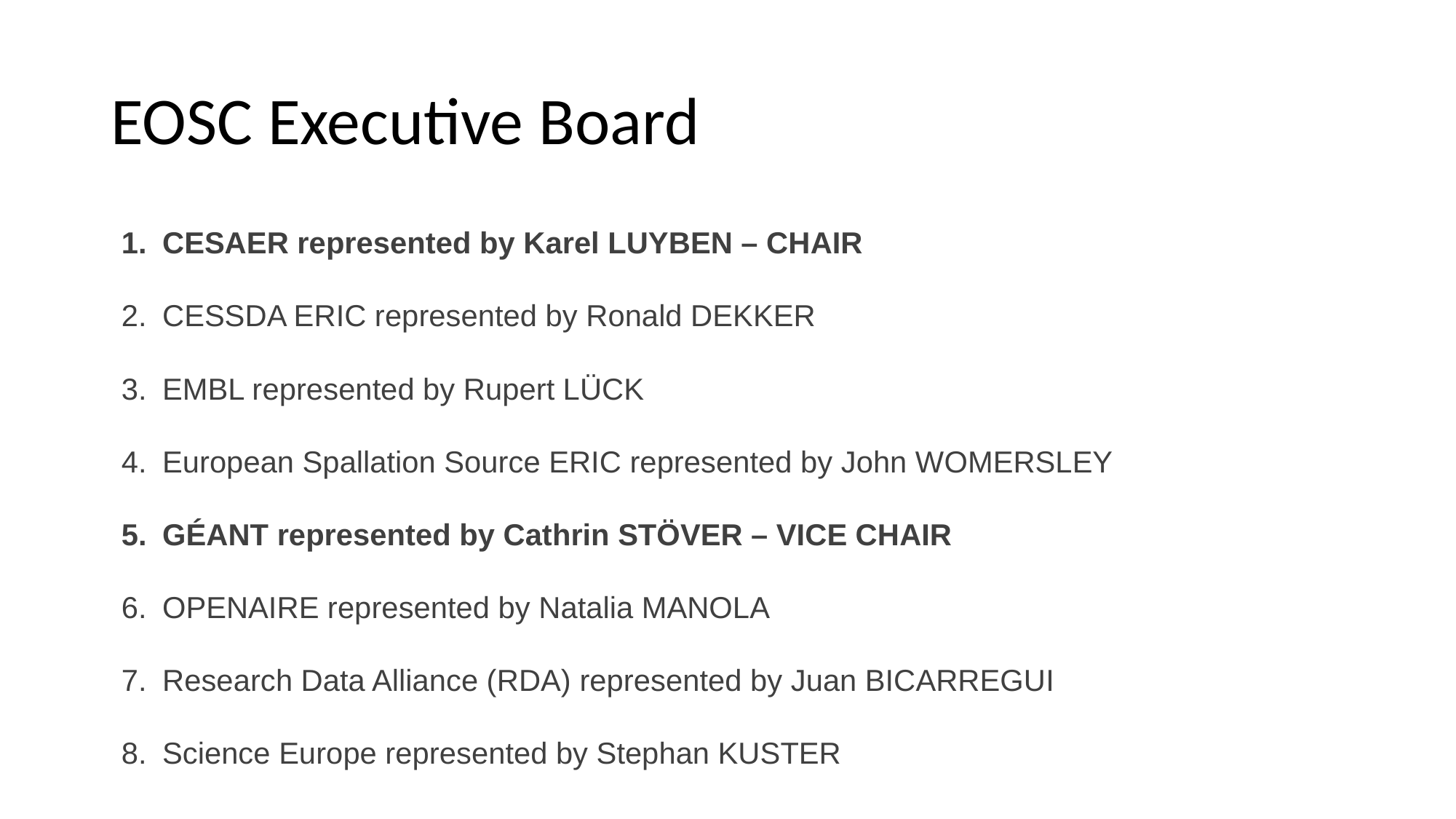

# EOSC Executive Board

CESAER represented by Karel LUYBEN – CHAIR

CESSDA ERIC represented by Ronald DEKKER

EMBL represented by Rupert LÜCK

European Spallation Source ERIC represented by John WOMERSLEY

GÉANT represented by Cathrin STÖVER – VICE CHAIR

OPENAIRE represented by Natalia MANOLA

Research Data Alliance (RDA) represented by Juan BICARREGUI

Science Europe represented by Stephan KUSTER